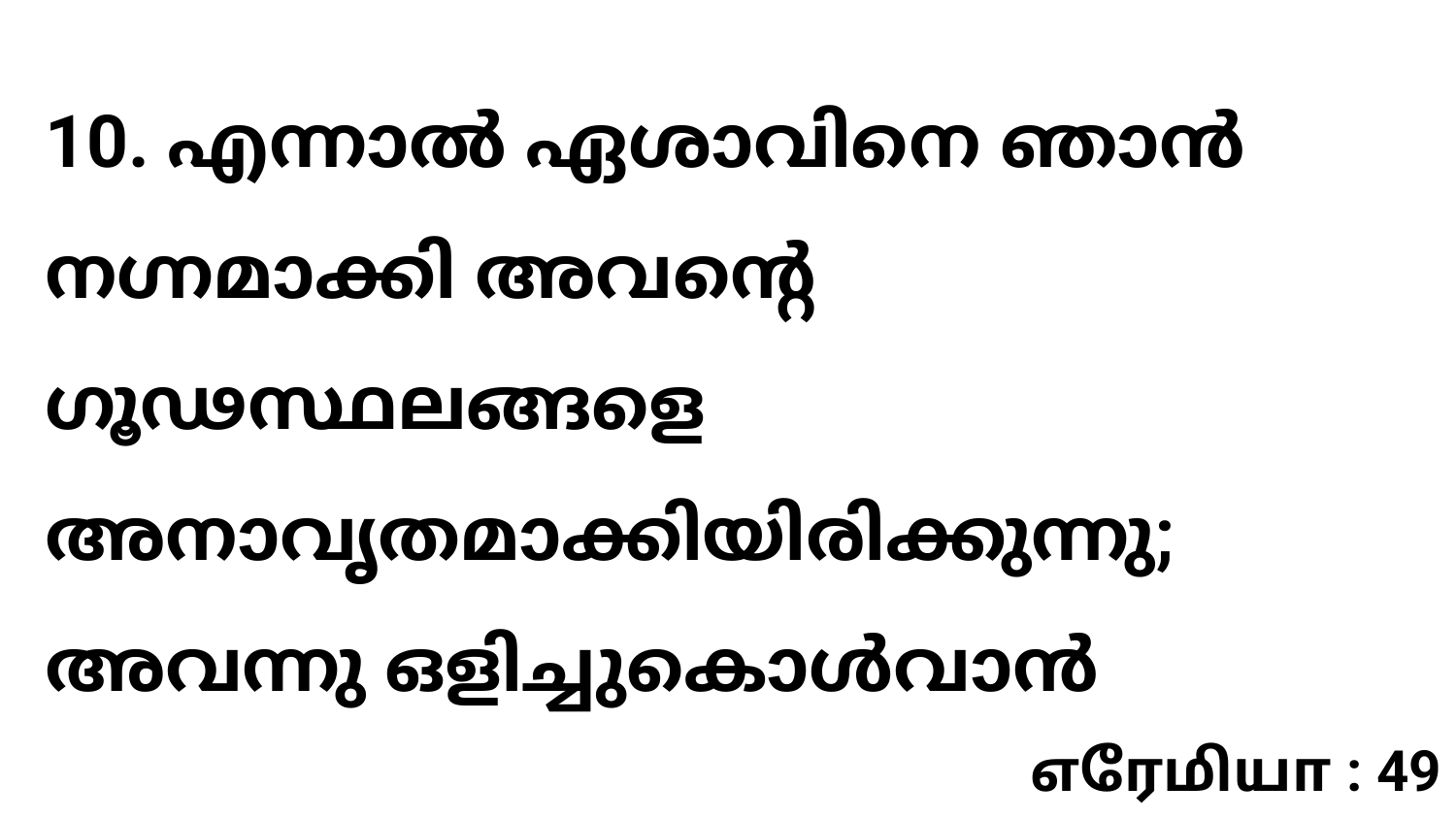

10. എന്നാൽ ഏശാവിനെ ഞാൻ നഗ്നമാക്കി അവന്റെ ഗൂഢസ്ഥലങ്ങളെ അനാവൃതമാക്കിയിരിക്കുന്നു; അവന്നു ഒളിച്ചുകൊൾവാൻ
எரேமியா : 49